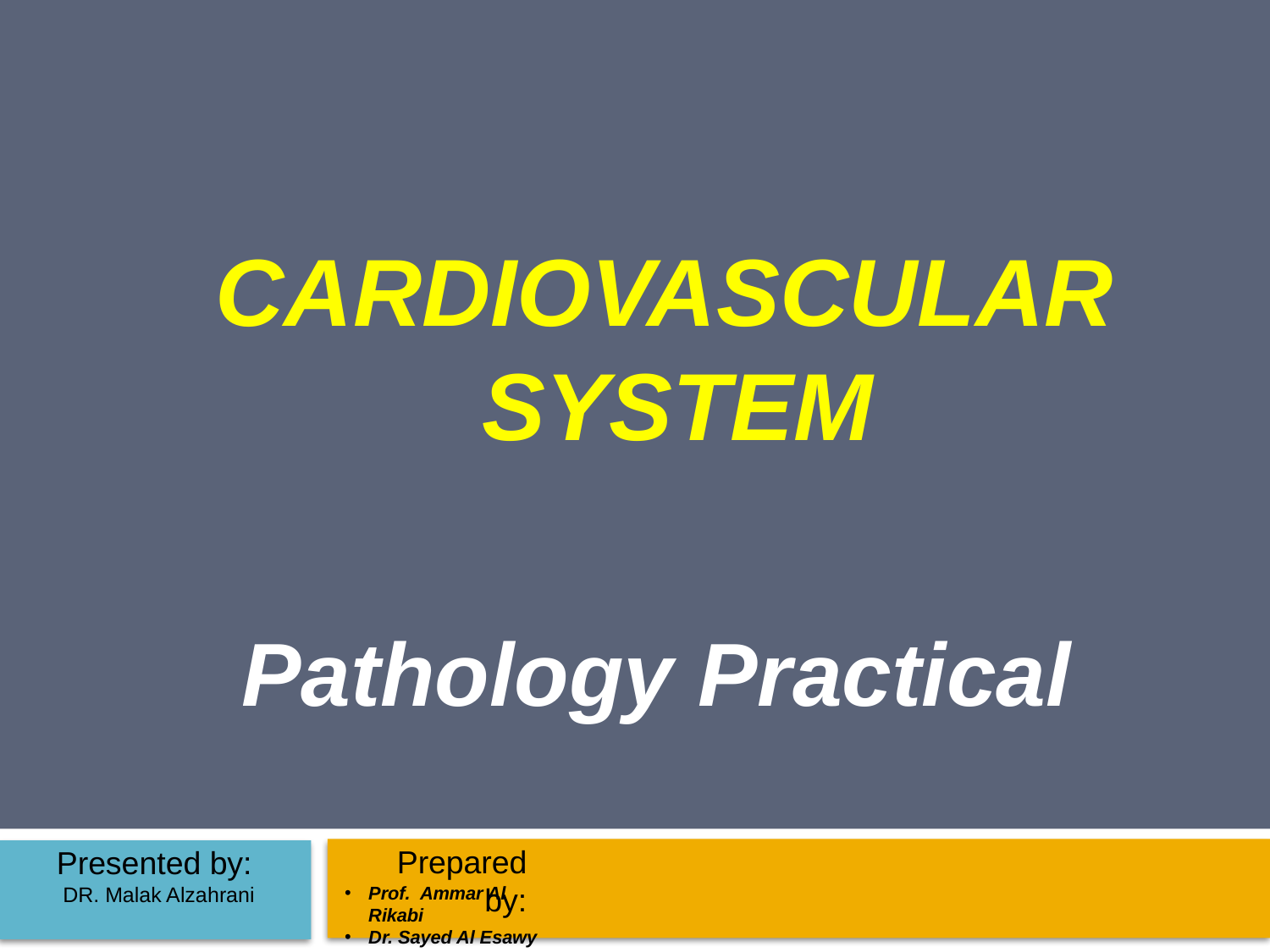

# CARDIOVASCULAR  SYSTEM
Pathology Practical
Prepared by:
Presented by:
DR. Malak Alzahrani
Prof.  Ammar Al Rikabi
Dr. Sayed Al Esawy